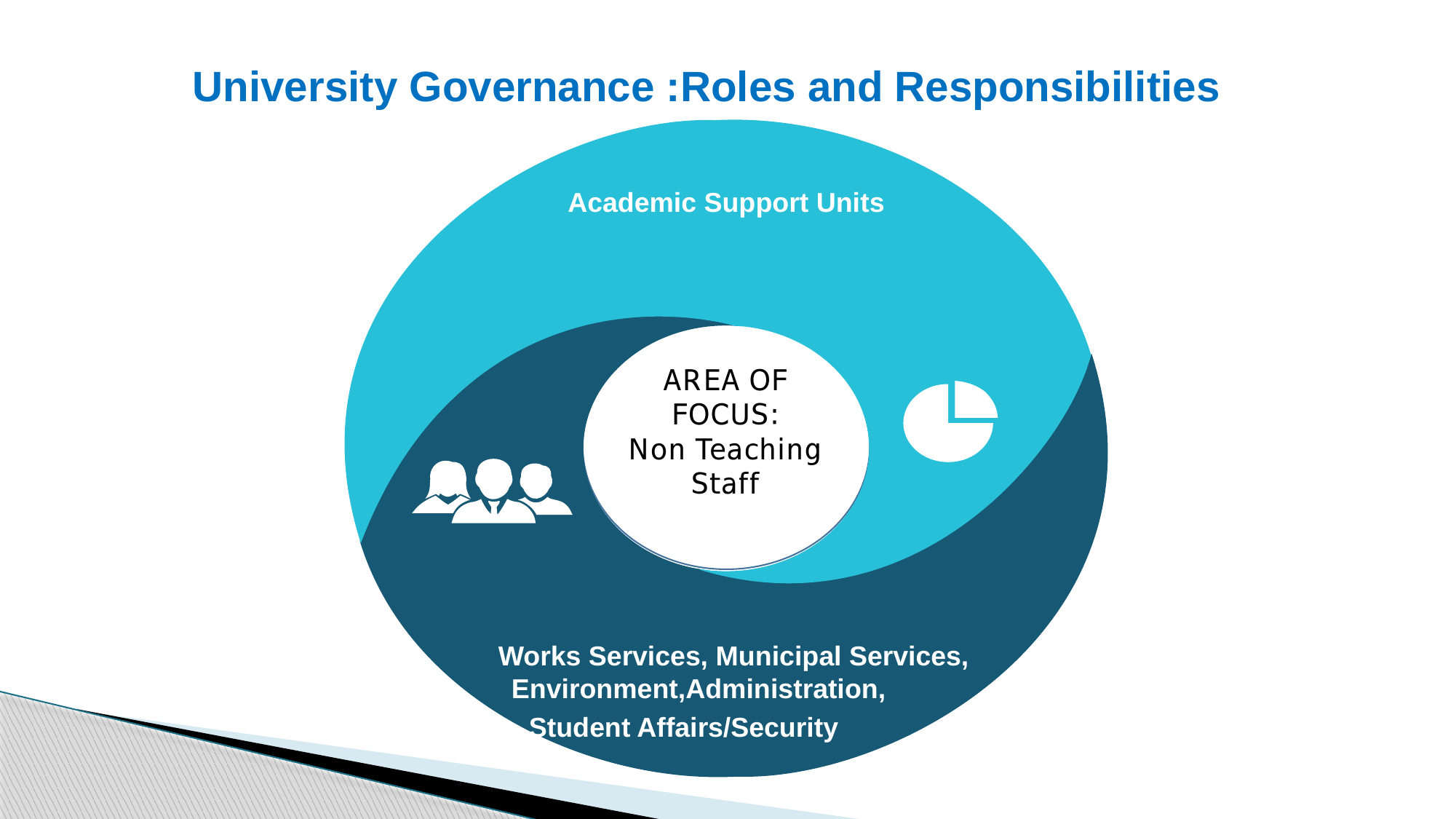

# University Governance :Roles and Responsibilities

Academic Support Units

Works Services, Municipal Services, Environment,Administration,
    Student Affairs/Security

AREA OF FOCUS:
Non Teaching Staff